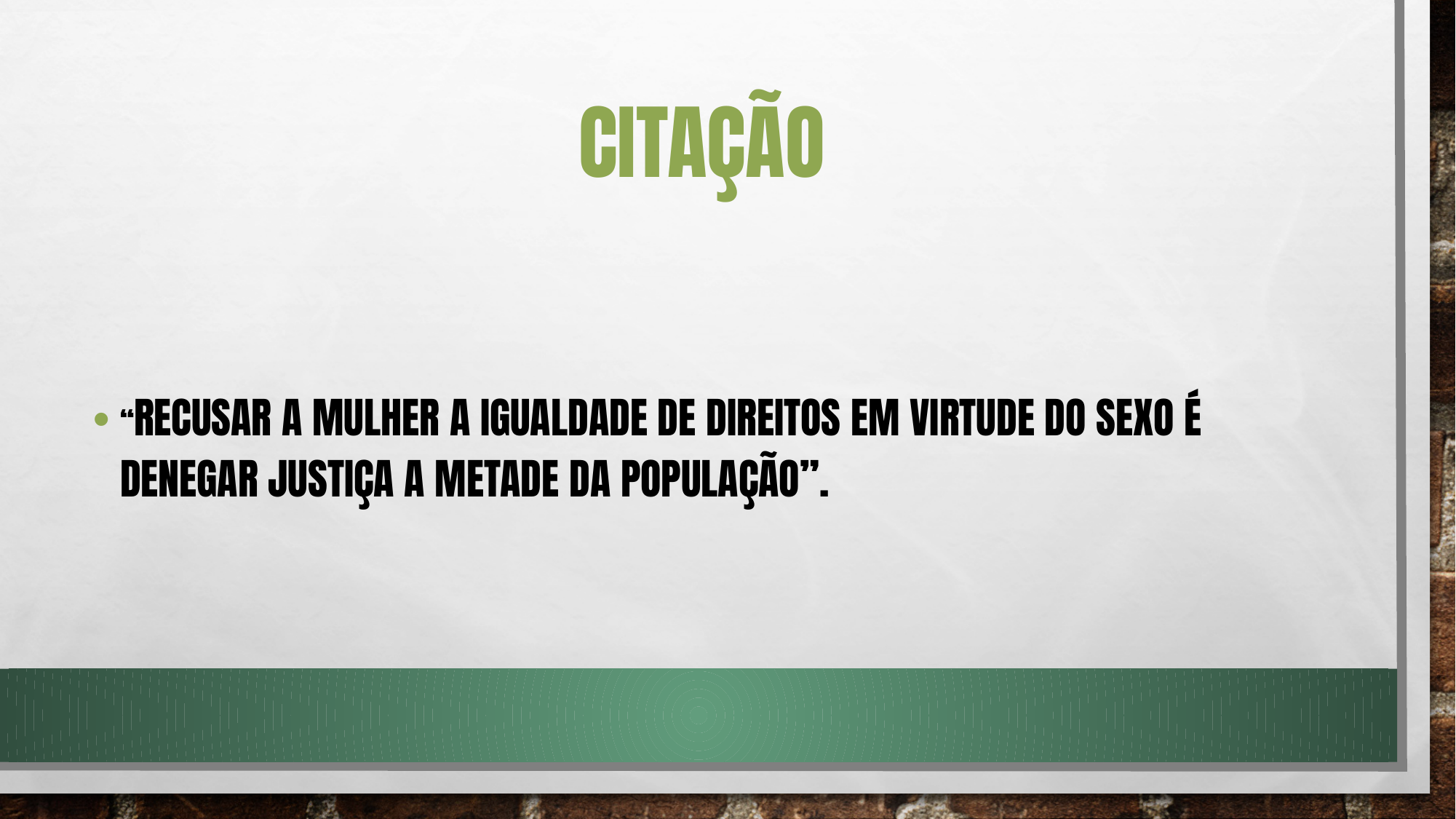

# citação
“recusar a mulher a igualdade de direitos em virtude do sexo é denegar justiça a metade da população”.